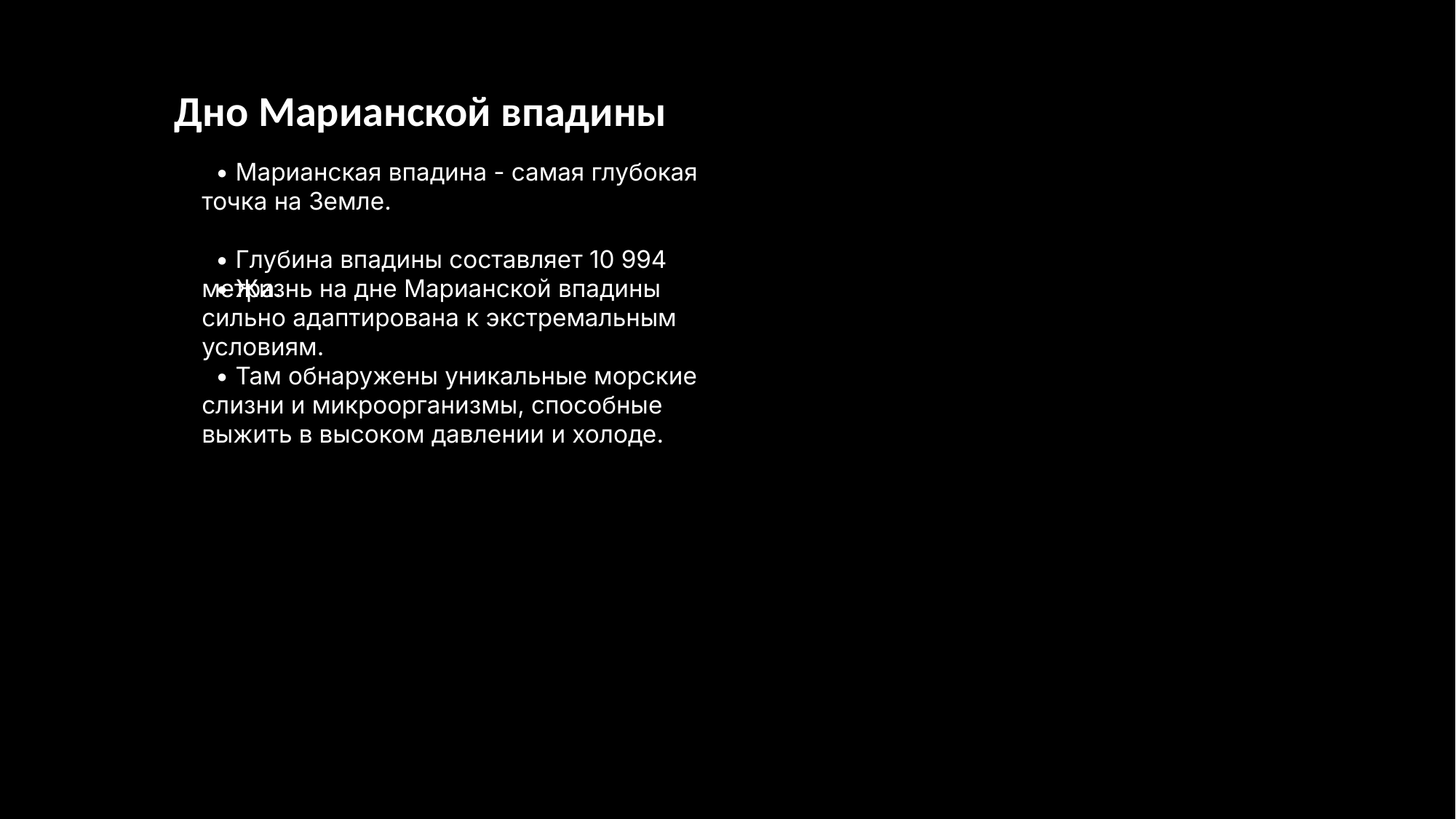

Дно Марианской впадины
  • Марианская впадина - самая глубокая точка на Земле.
  • Глубина впадины составляет 10 994 метра.
  • Жизнь на дне Марианской впадины сильно адаптирована к экстремальным условиям.
  • Там обнаружены уникальные морские слизни и микроорганизмы, способные выжить в высоком давлении и холоде.